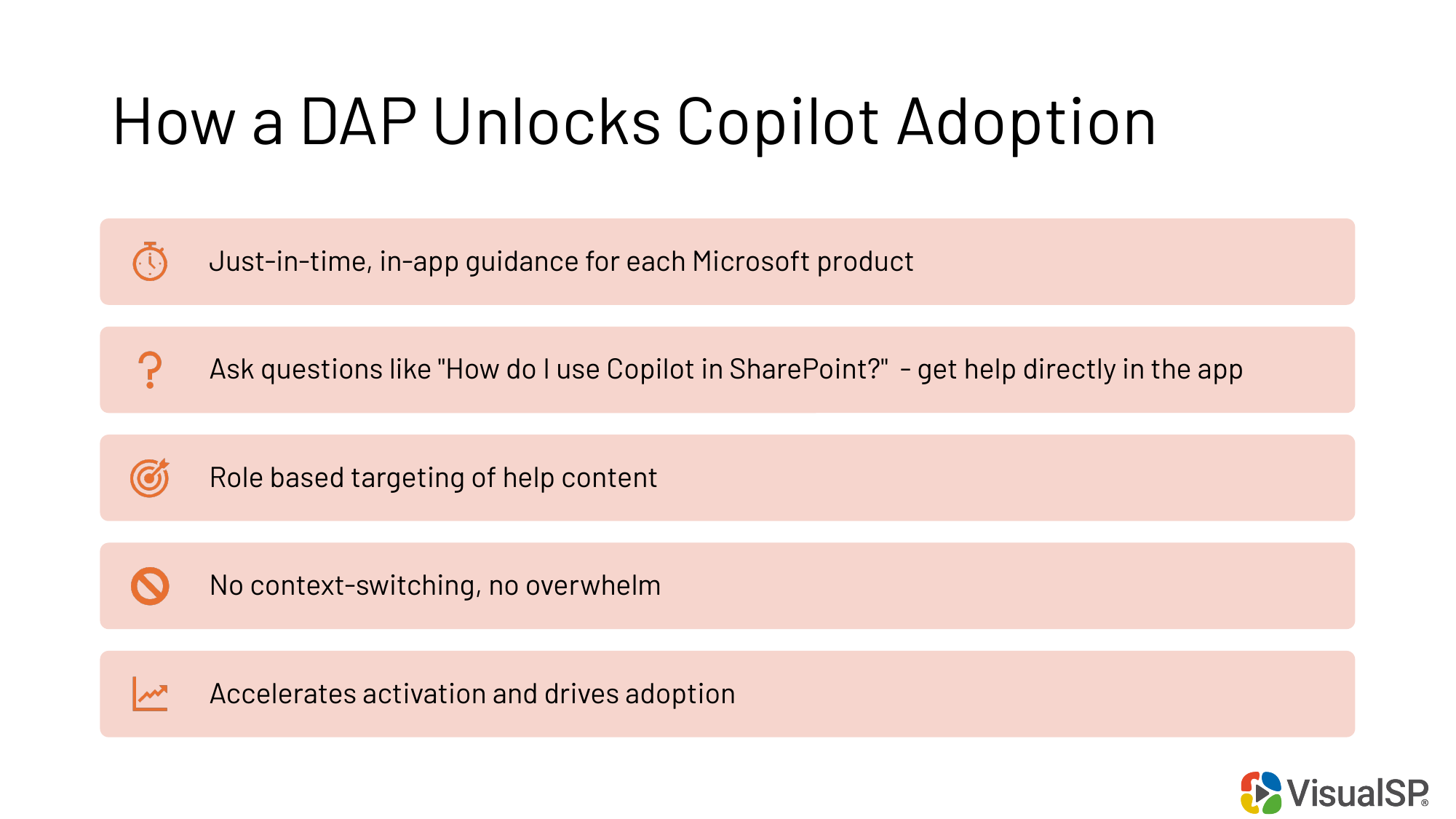

# How a DAP Unlocks Copilot Adoption
Just-in-time, in-app guidance for each Microsoft product
Ask questions like "How do I use Copilot in SharePoint?"  - get help directly in the app
Role based targeting of help content
No context-switching, no overwhelm
Accelerates activation and drives adoption